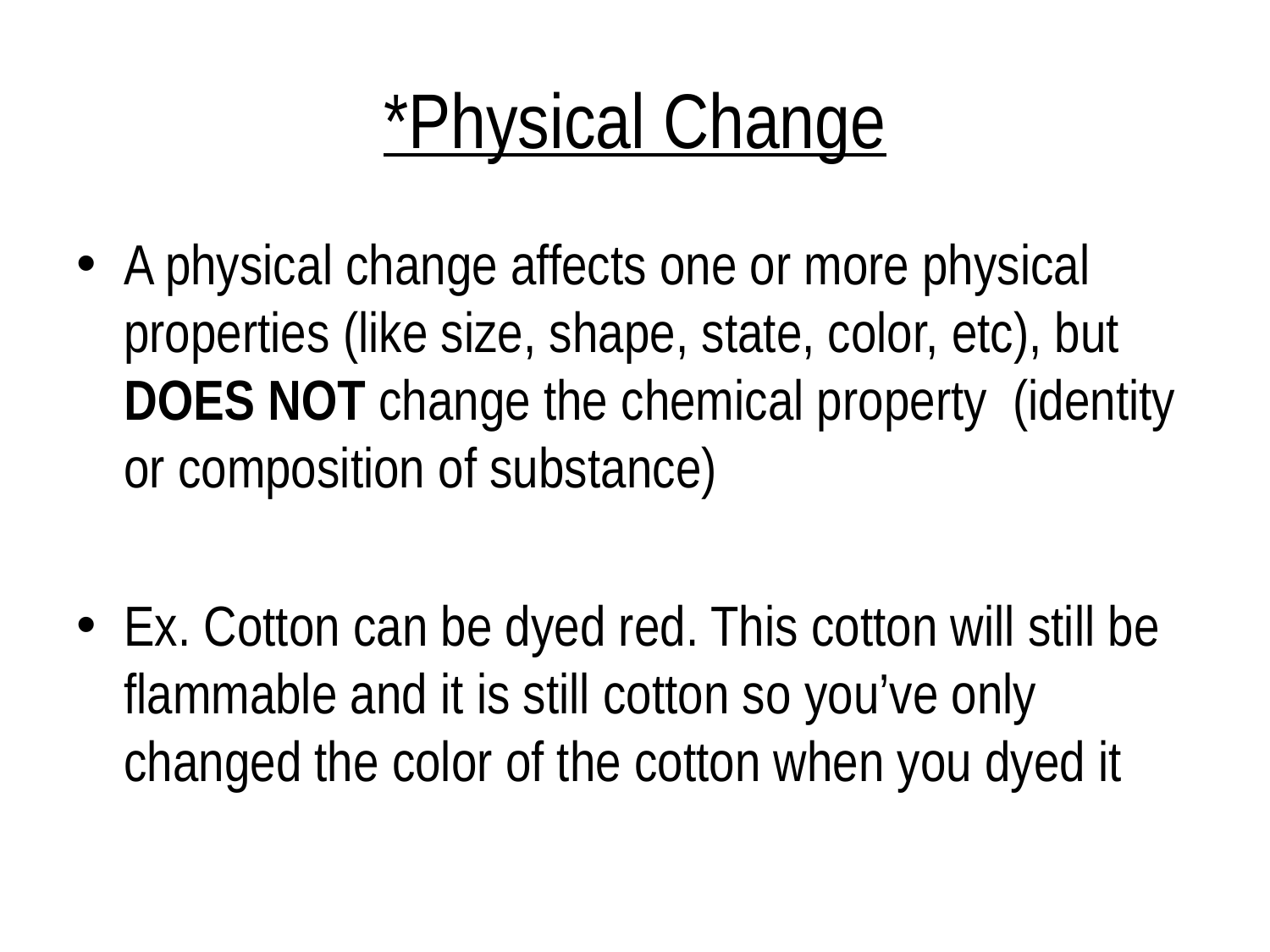

# *Physical Change
A physical change affects one or more physical properties (like size, shape, state, color, etc), but DOES NOT change the chemical property  (identity or composition of substance)

Ex. Cotton can be dyed red. This cotton will still be flammable and it is still cotton so you’ve only changed the color of the cotton when you dyed it